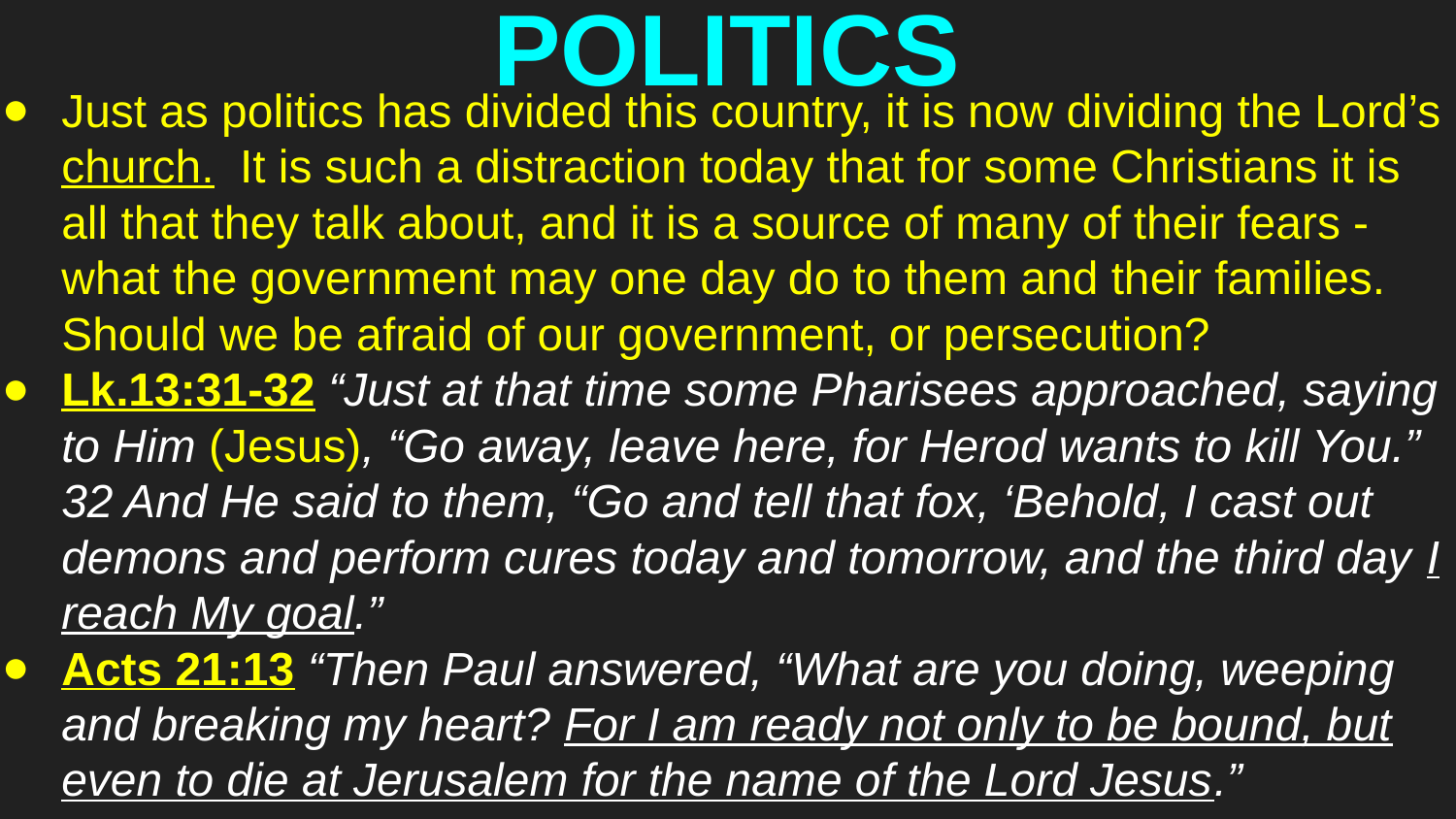

# POLITICS
Just as politics has divided this country, it is now dividing the Lord’s church.  It is such a distraction today that for some Christians it is all that they talk about, and it is a source of many of their fears - what the government may one day do to them and their families.  Should we be afraid of our government, or persecution?
Lk.13:31-32 “Just at that time some Pharisees approached, saying to Him (Jesus), “Go away, leave here, for Herod wants to kill You.” 32 And He said to them, “Go and tell that fox, ‘Behold, I cast out demons and perform cures today and tomorrow, and the third day I reach My goal.”
Acts 21:13 “Then Paul answered, “What are you doing, weeping and breaking my heart? For I am ready not only to be bound, but even to die at Jerusalem for the name of the Lord Jesus.”